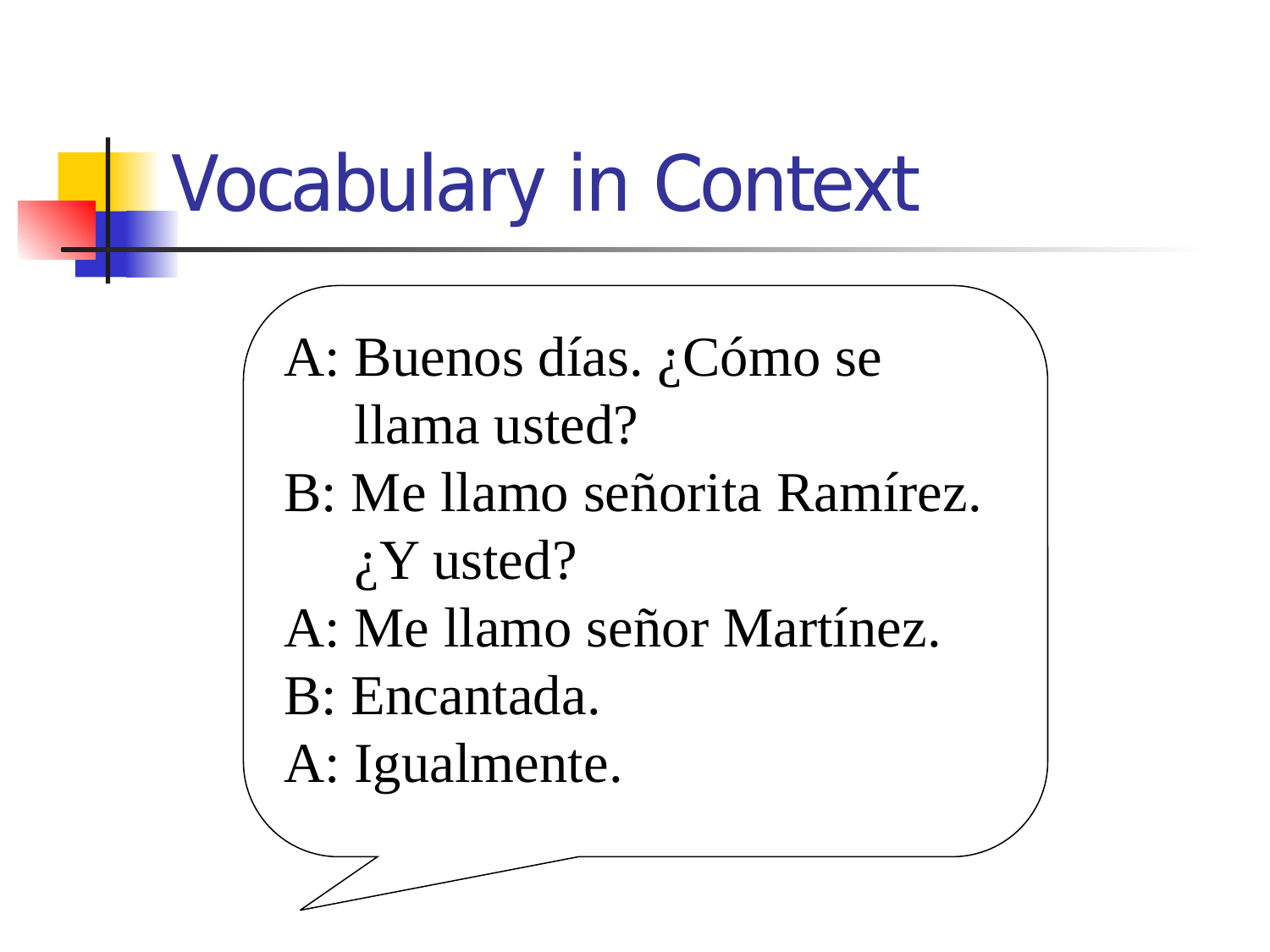

# Vocabulary in Context
A: Buenos días. ¿Cómo se
     llama usted?
B: Me llamo señorita Ramírez.
     ¿Y usted?
A: Me llamo señor Martínez.
B: Encantada.
A: Igualmente.